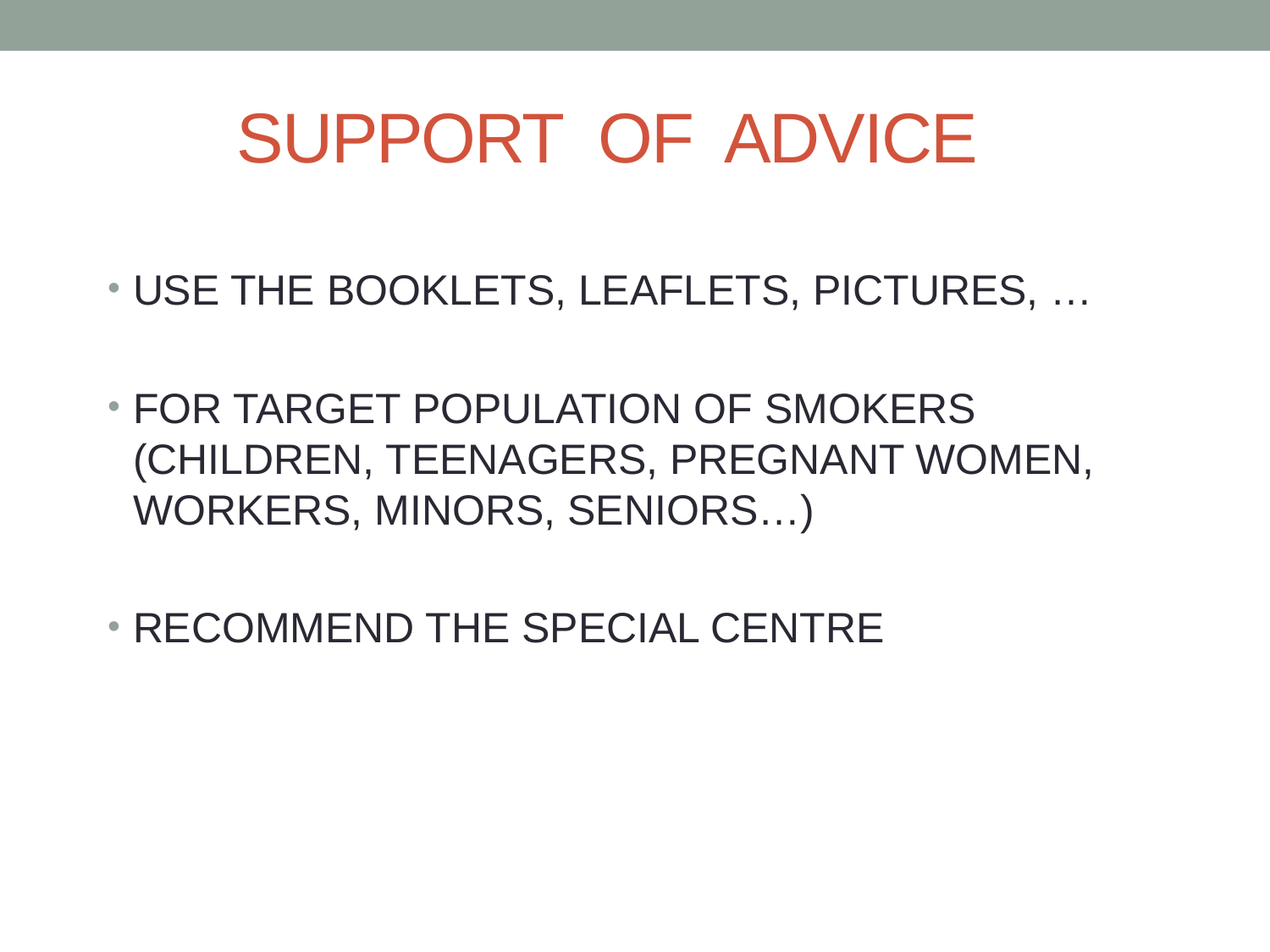

# SUPPORT  OF  ADVICE
USE THE BOOKLETS, LEAFLETS, PICTURES, …

FOR TARGET POPULATION OF SMOKERS (CHILDREN, TEENAGERS, PREGNANT WOMEN, WORKERS, MINORS, SENIORS…)

RECOMMEND THE SPECIAL CENTRE